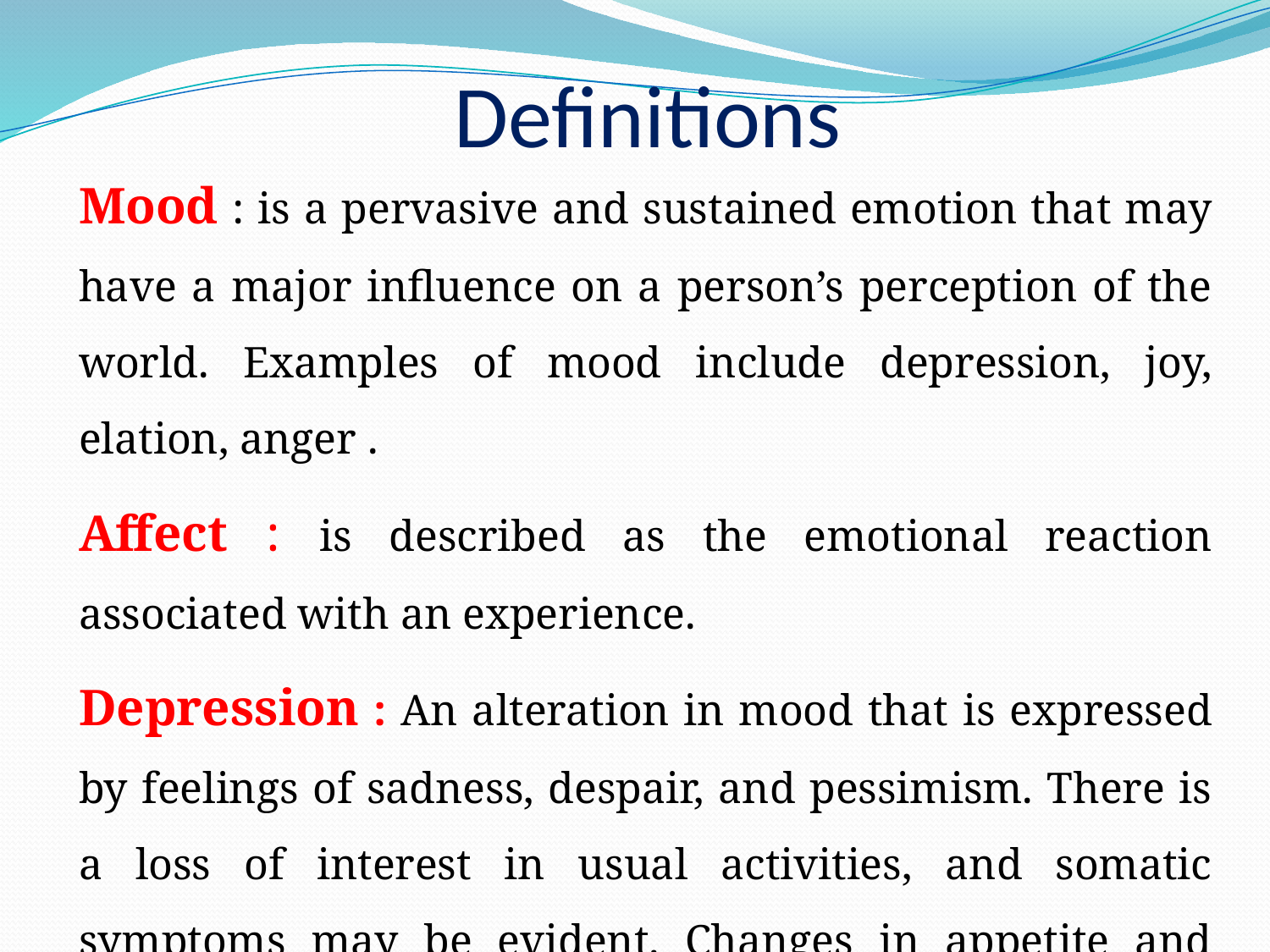

# Definitions
Mood : is a pervasive and sustained emotion that may have a major influence on a person’s perception of the world. Examples of mood include depression, joy, elation, anger .
Affect : is described as the emotional reaction associated with an experience.
Depression : An alteration in mood that is expressed by feelings of sadness, despair, and pessimism. There is a loss of interest in usual activities, and somatic symptoms may be evident. Changes in appetite and sleep patterns are common.